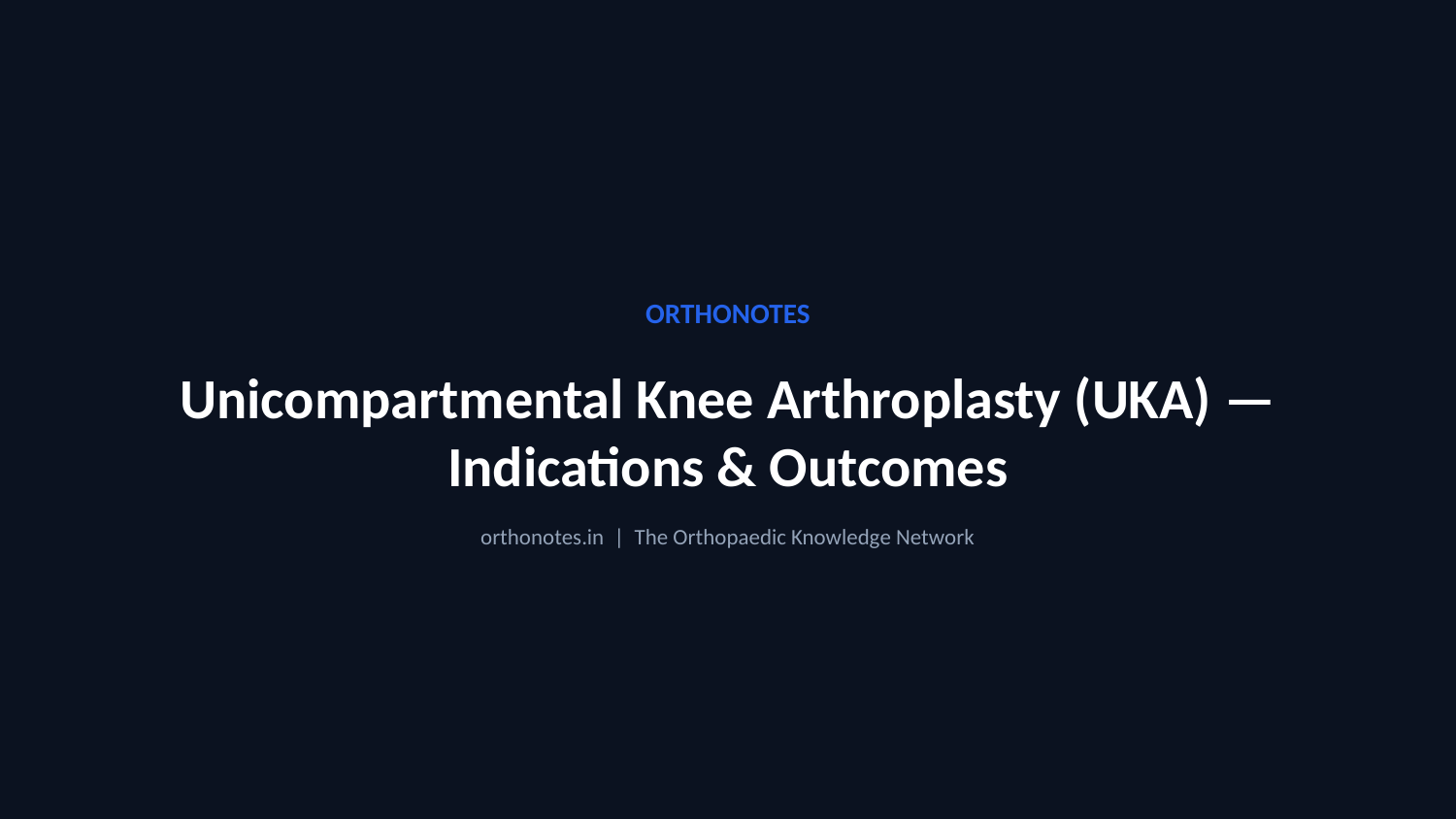

ORTHONOTES
Unicompartmental Knee Arthroplasty (UKA) — Indications & Outcomes
orthonotes.in  |  The Orthopaedic Knowledge Network